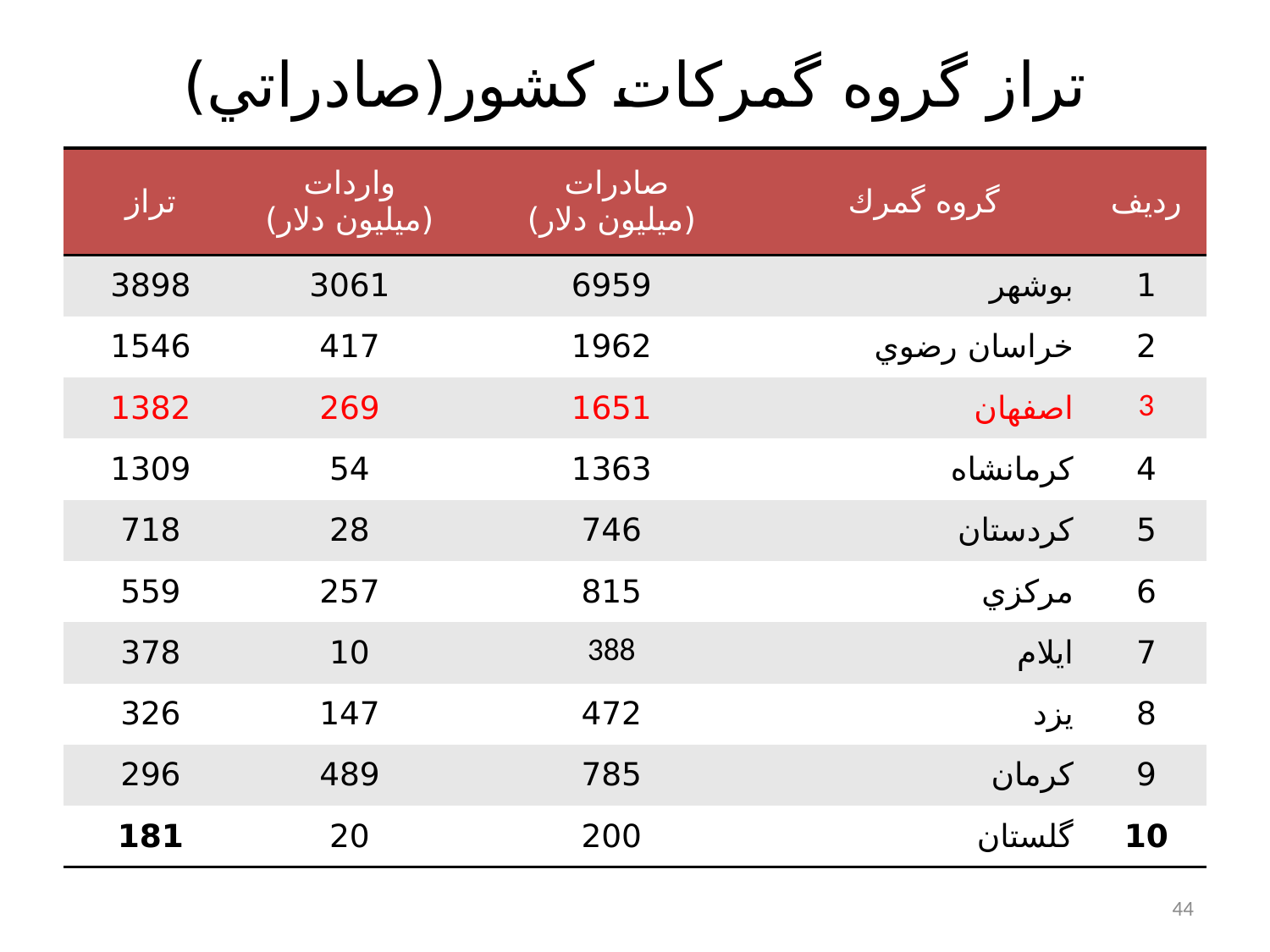

# تراز گروه گمركات كشور(صادراتي)
| تراز | واردات (ميليون دلار) | صادرات (ميليون دلار) | گروه گمرك | رديف |
| --- | --- | --- | --- | --- |
| 3898 | 3061 | 6959 | بوشهر | 1 |
| 1546 | 417 | 1962 | خراسان رضوي | 2 |
| 1382 | 269 | 1651 | اصفهان | 3 |
| 1309 | 54 | 1363 | كرمانشاه | 4 |
| 718 | 28 | 746 | كردستان | 5 |
| 559 | 257 | 815 | مركزي | 6 |
| 378 | 10 | 388 | ايلام | 7 |
| 326 | 147 | 472 | يزد | 8 |
| 296 | 489 | 785 | كرمان | 9 |
| 181 | 20 | 200 | گلستان | 10 |
44